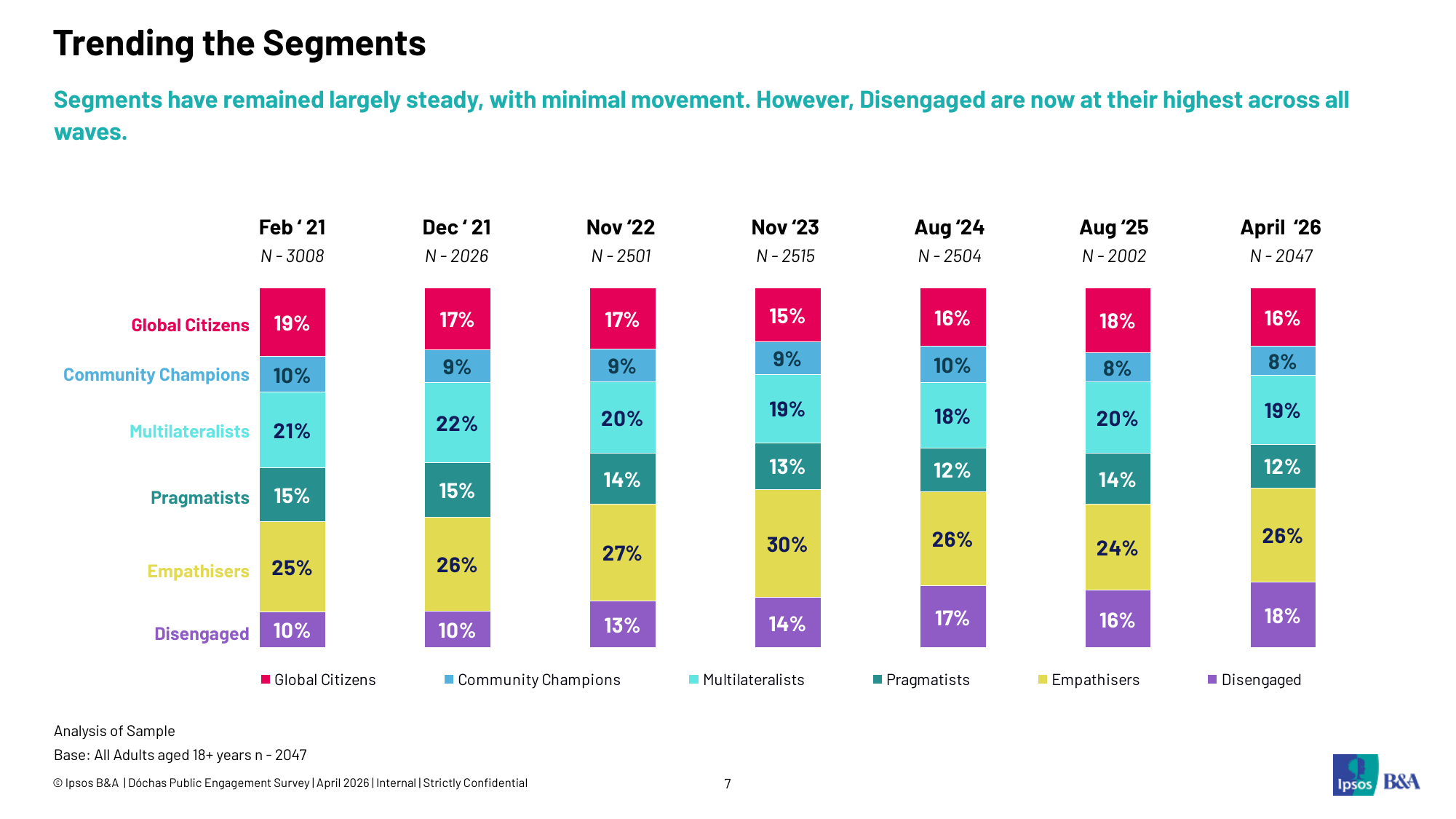

# Trending the Segments
Segments have remained largely steady, with minimal movement. However, Disengaged are now at their highest across all waves.
| Feb ‘ 21 |  | Dec ‘ 21 |  | Nov ‘22 |  | Nov ‘23 |  | Aug ‘24 |  | Aug ‘25 |  | April ‘26 |
| --- | --- | --- | --- | --- | --- | --- | --- | --- | --- | --- | --- | --- |
| N - 3008 |  | N - 2026 |  | N - 2501 |  | N - 2515 |  | N - 2504 |  | N - 2002 |  | N - 2047 |

### Chart

| Category | Global Citizens | Community Champions | Multilateralists | Pragmatists | Empathisers | Disengaged |
|---|---|---|---|---|---|---|
| Series 1 | 19.0 | 10.0 | 21.0 | 15.0 | 25.0 | 10.0 |
| Series 3 | 17.0 | 9.0 | 22.0 | 15.0 | 26.0 | 10.0 |
| Series 4 | 17.0 | 9.0 | 20.0 | 14.0 | 27.0 | 13.0 |
| Series 5 | 15.0 | 9.0 | 19.0 | 13.0 | 30.0 | 14.0 |
| Series 6 | 16.0 | 10.0 | 18.0 | 12.0 | 26.0 | 17.0 |
| Series 62 | 18.0 | 8.0 | 20.0 | 14.0 | 24.0 | 16.0 |
| Series 63 | 16.0 | 8.0 | 19.0 | 12.0 | 26.0 | 18.0 |
| Global Citizens |
| --- |
| Community Champions |
| Multilateralists |
| Pragmatists |
| Empathisers |
| Disengaged |
Analysis of Sample
Base: All Adults aged 18+ years n - 2047